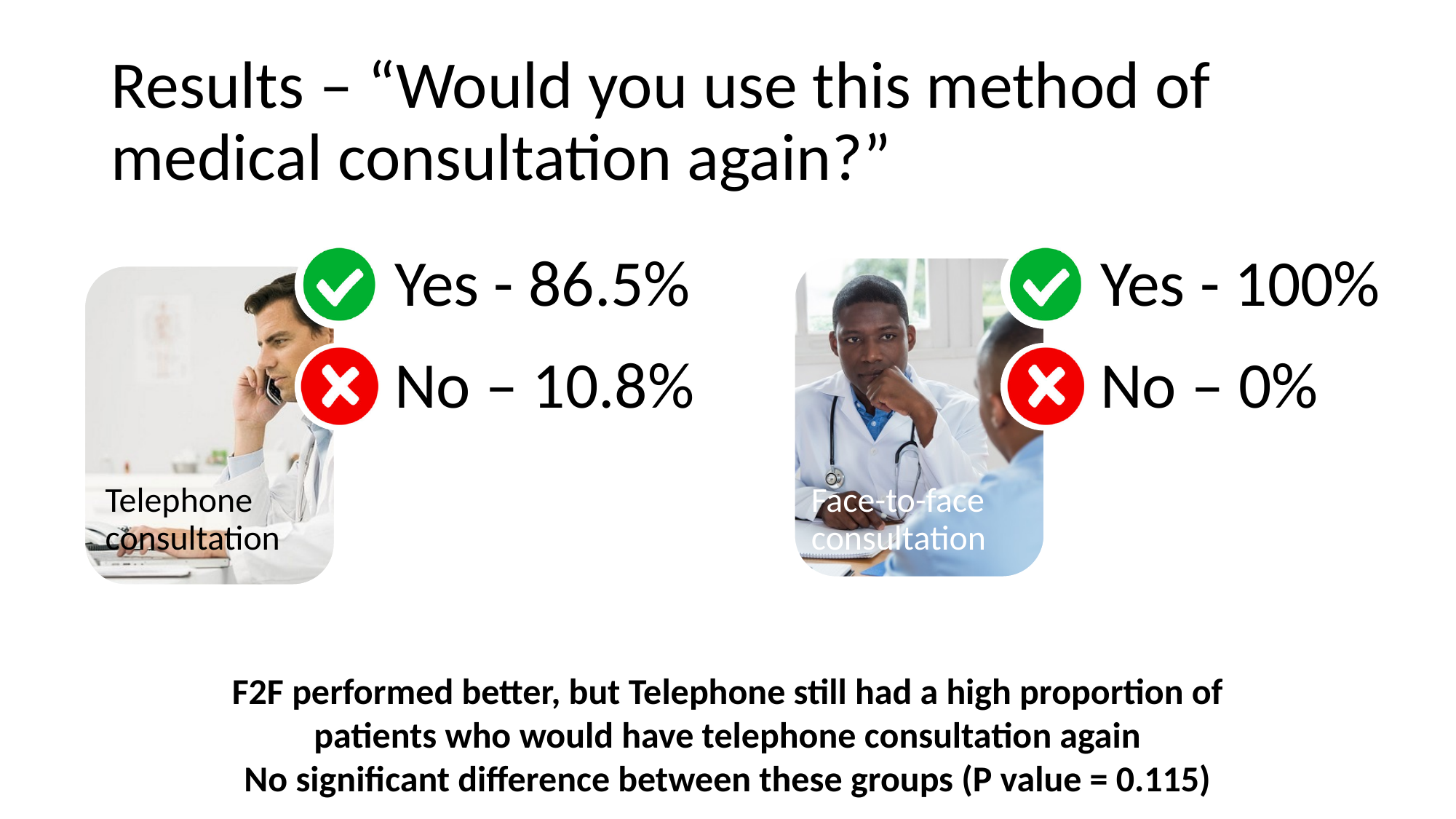

# Results – “Would you use this method of medical consultation again?”
Telephone consultation
Yes - 86.5%
No – 10.8%
Face-to-face consultation
Yes - 100%
No – 0%
F2F performed better, but Telephone still had a high proportion of patients who would have telephone consultation again
No significant difference between these groups (P value = 0.115)